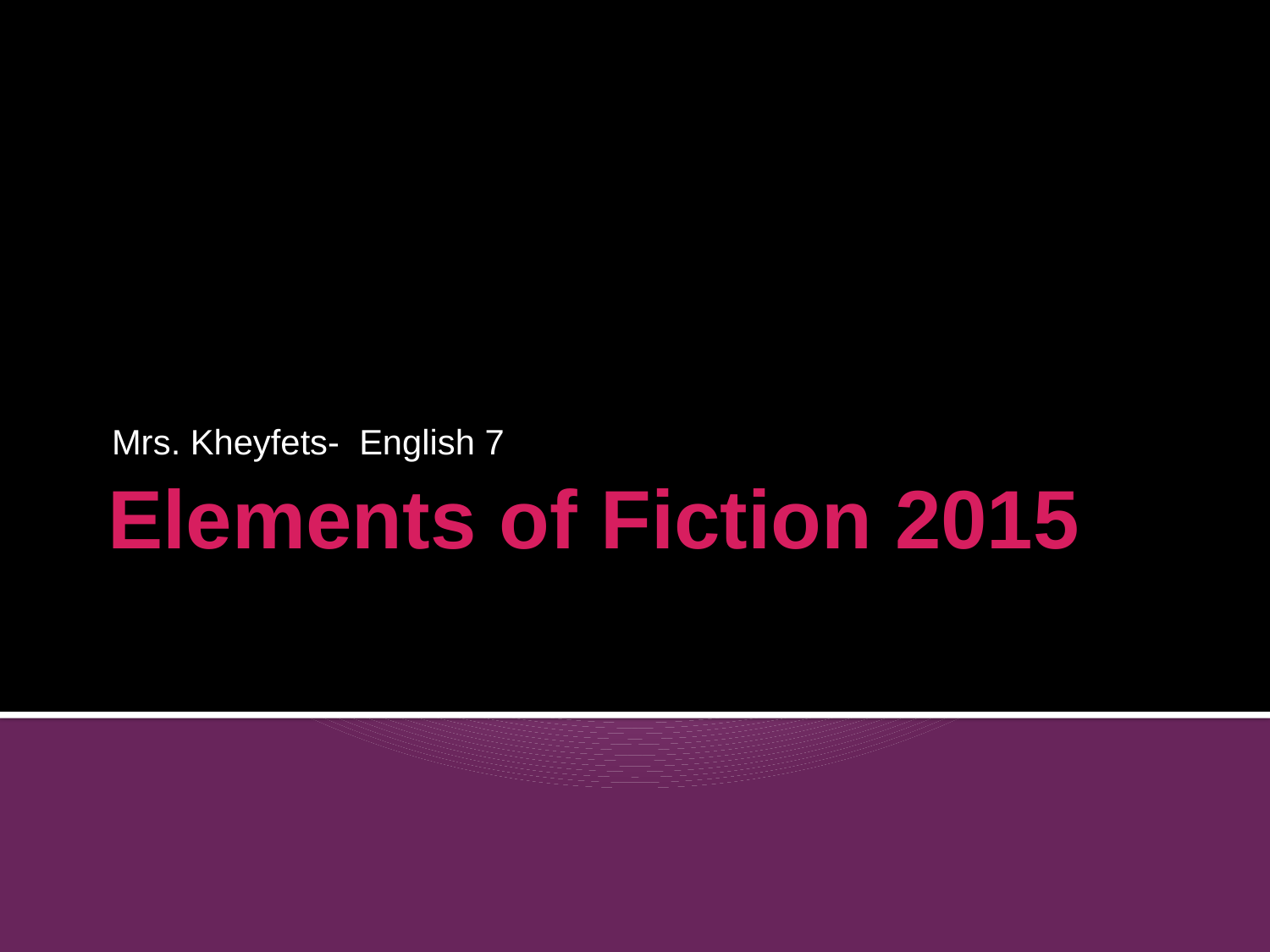

Mrs. Kheyfets-  English 7
# Elements of Fiction 2015